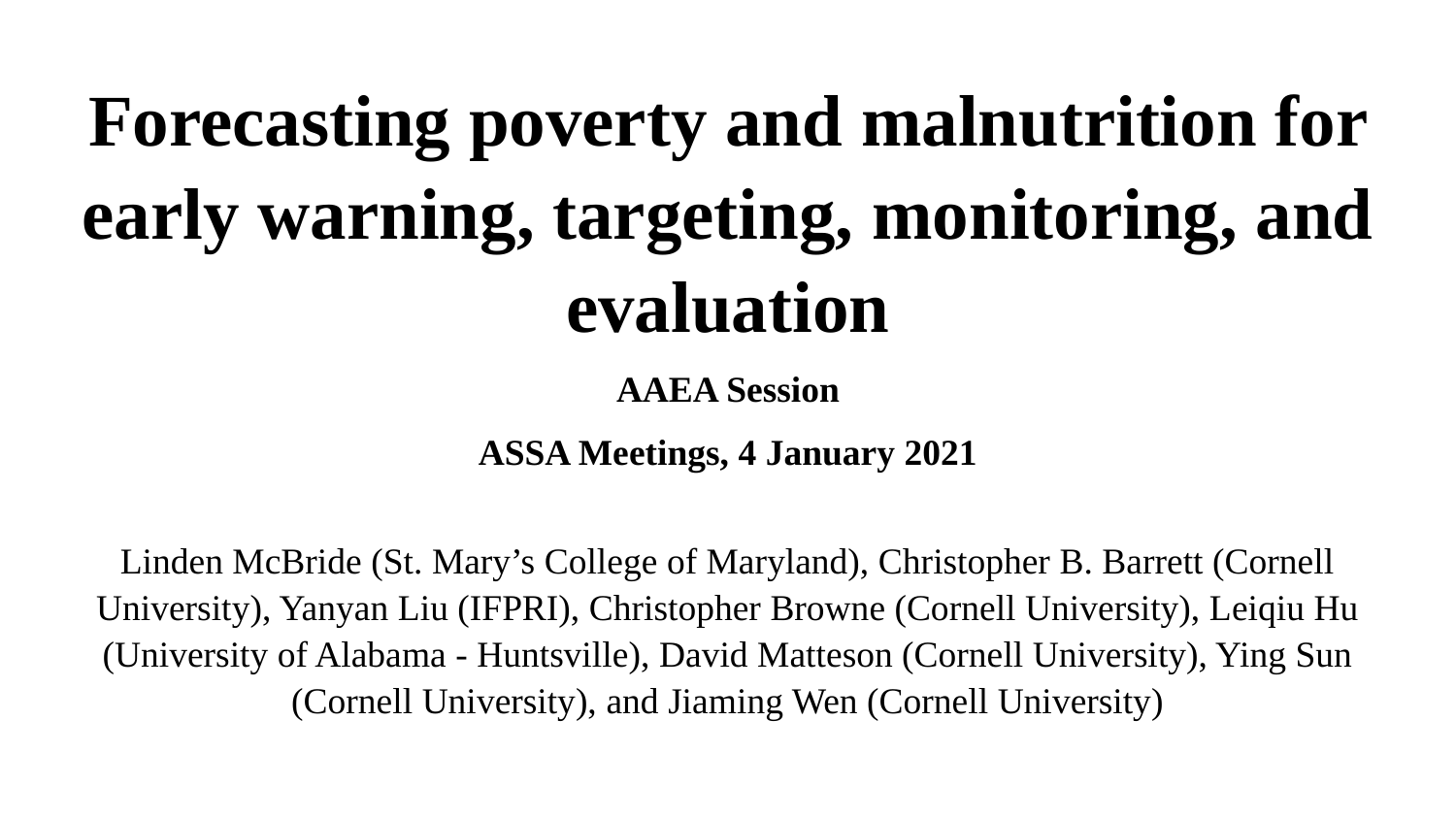

# Forecasting poverty and malnutrition for early warning, targeting, monitoring, and evaluation
AAEA Session
ASSA Meetings, 4 January 2021

Linden McBride (St. Mary’s College of Maryland), Christopher B. Barrett (Cornell University), Yanyan Liu (IFPRI), Christopher Browne (Cornell University), Leiqiu Hu (University of Alabama - Huntsville), David Matteson (Cornell University), Ying Sun (Cornell University), and Jiaming Wen (Cornell University)